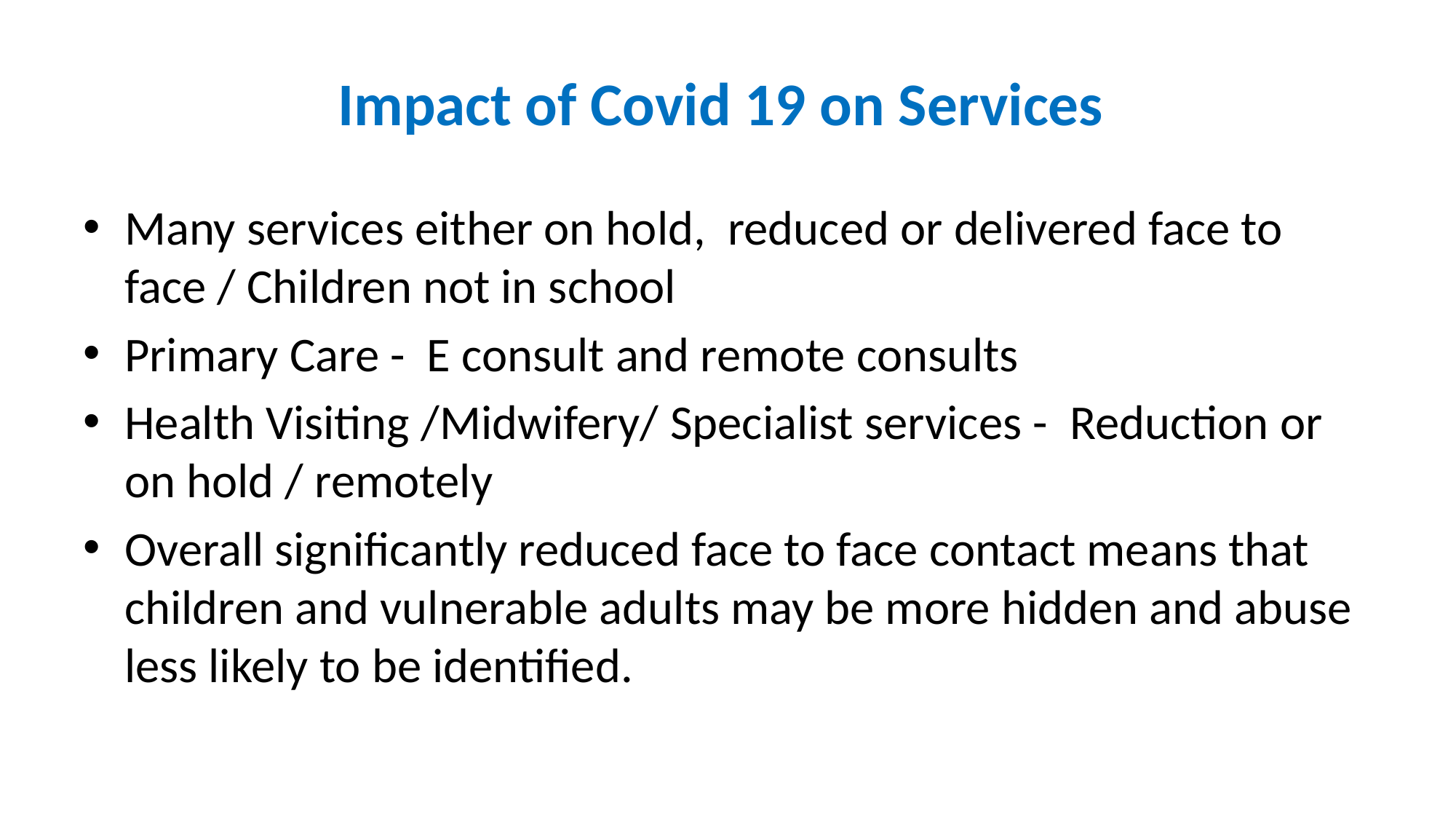

# Impact of Covid 19 on Services
Many services either on hold,  reduced or delivered face to face / Children not in school
Primary Care -  E consult and remote consults
Health Visiting /Midwifery/ Specialist services -  Reduction or on hold / remotely
Overall significantly reduced face to face contact means that children and vulnerable adults may be more hidden and abuse less likely to be identified.